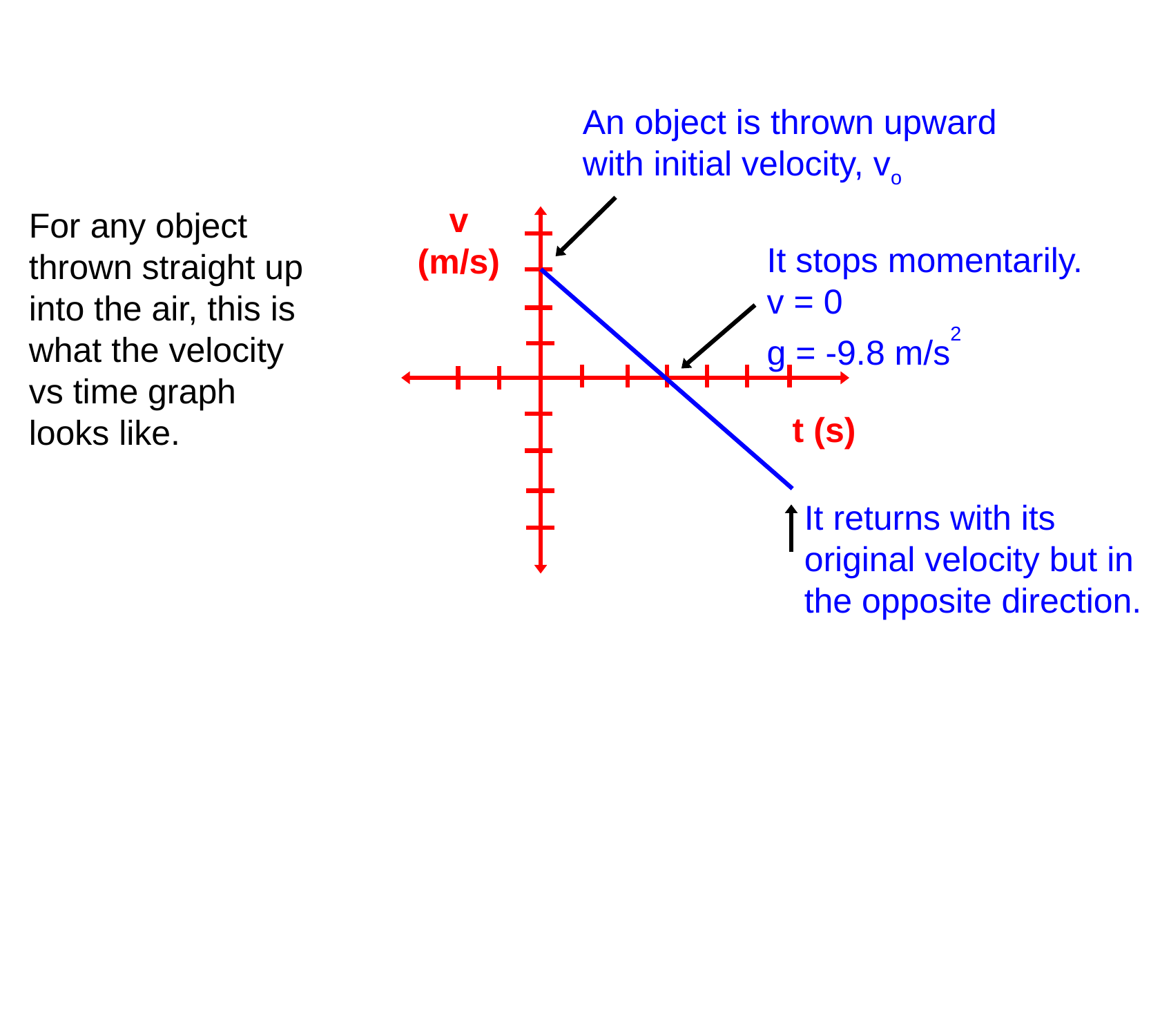

An object is thrown upward with initial velocity, vo
v
(m/s)
It stops momentarily.
v = 0
g = -9.8 m/s2
t (s)
It returns with its
original velocity but in the opposite direction.
For any object thrown straight up into the air, this is what the velocity vs time graph looks like.